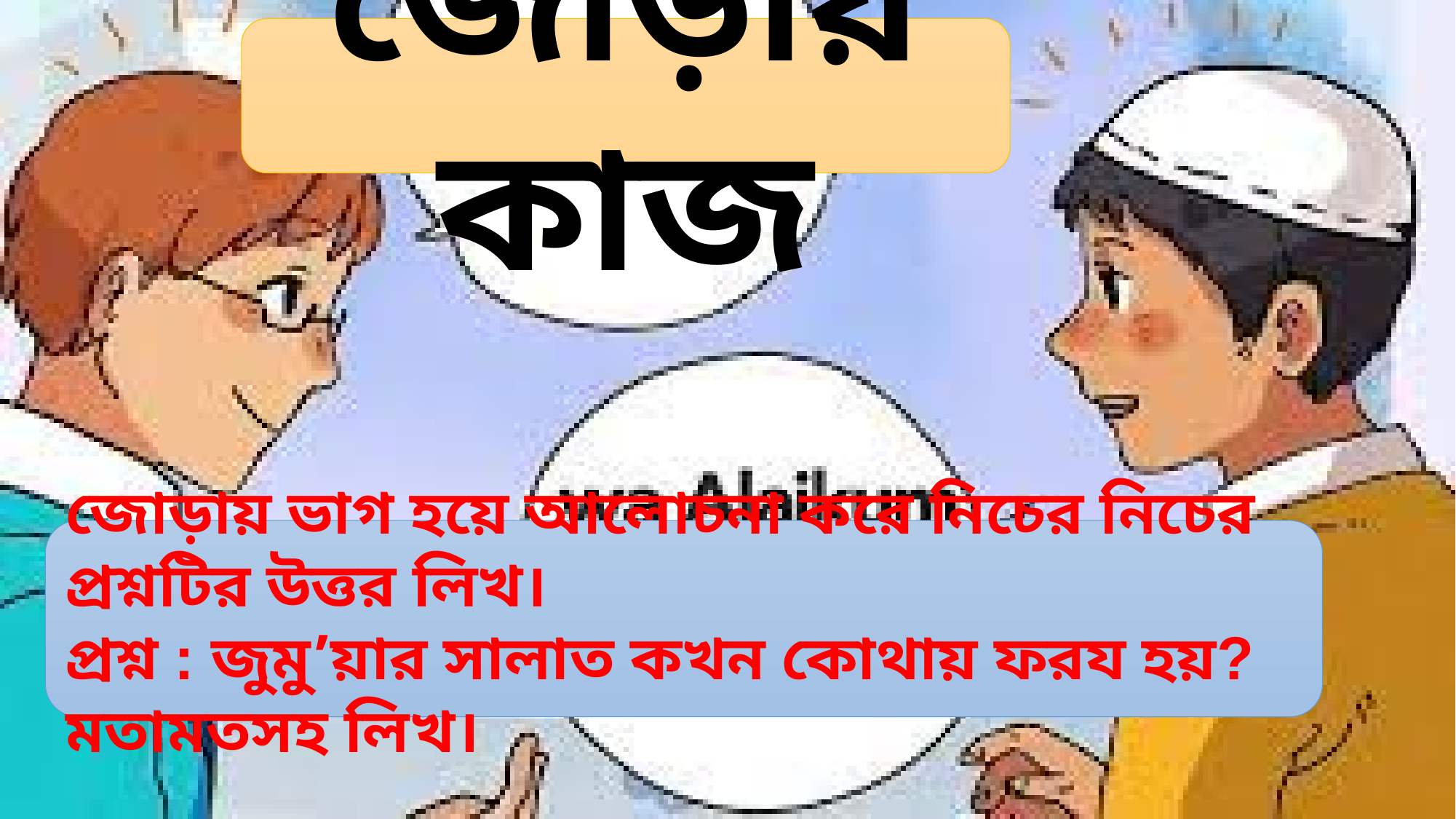

জোড়ায় কাজ
জোড়ায় ভাগ হয়ে আলোচনা করে নিচের নিচের প্রশ্নটির উত্তর লিখ।
প্রশ্ন : জুমু’য়ার সালাত কখন কোথায় ফরয হয়? মতামতসহ লিখ।